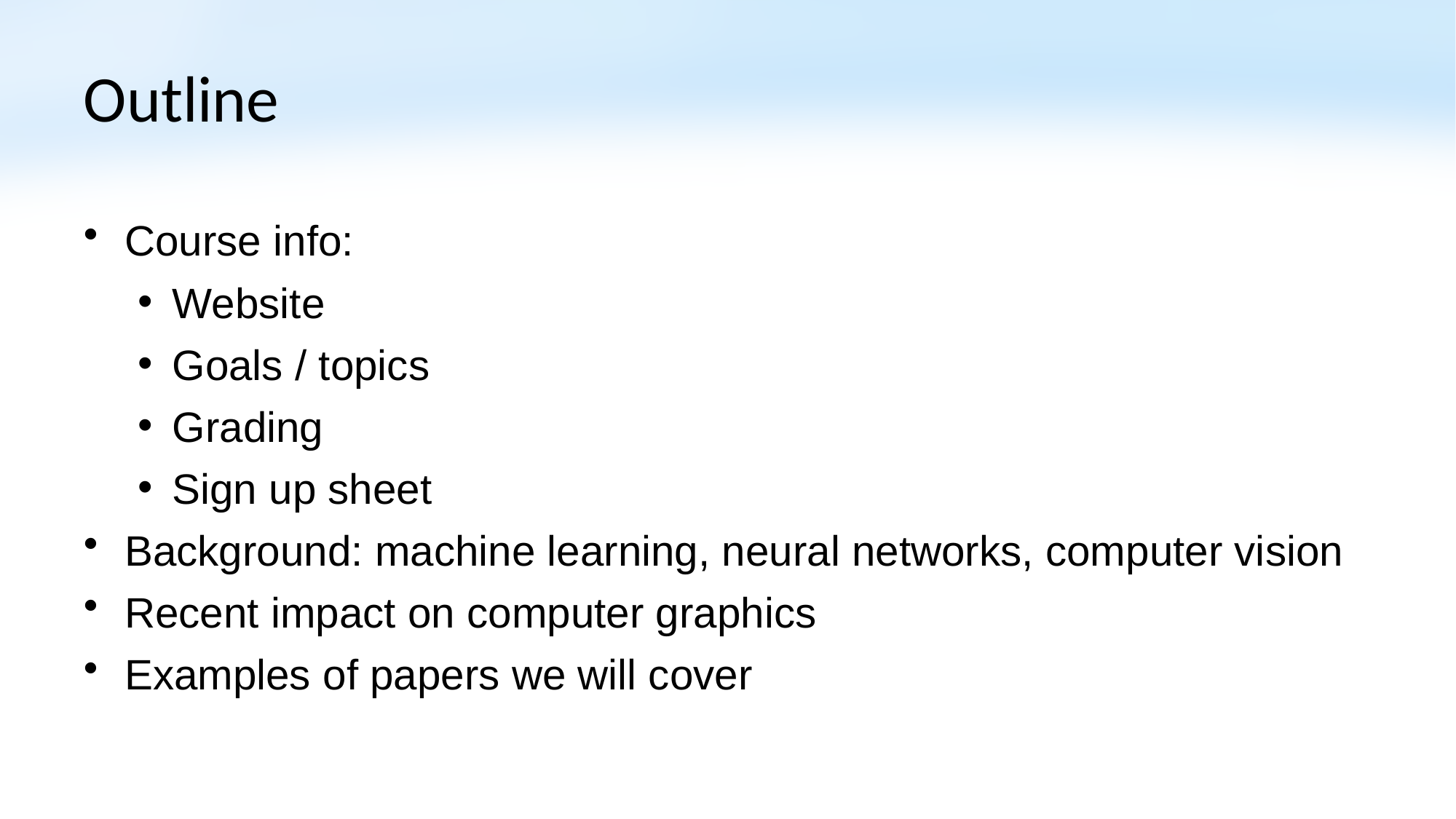

# Outline
Course info:
Website
Goals / topics
Grading
Sign up sheet
Background: machine learning, neural networks, computer vision
Recent impact on computer graphics
Examples of papers we will cover